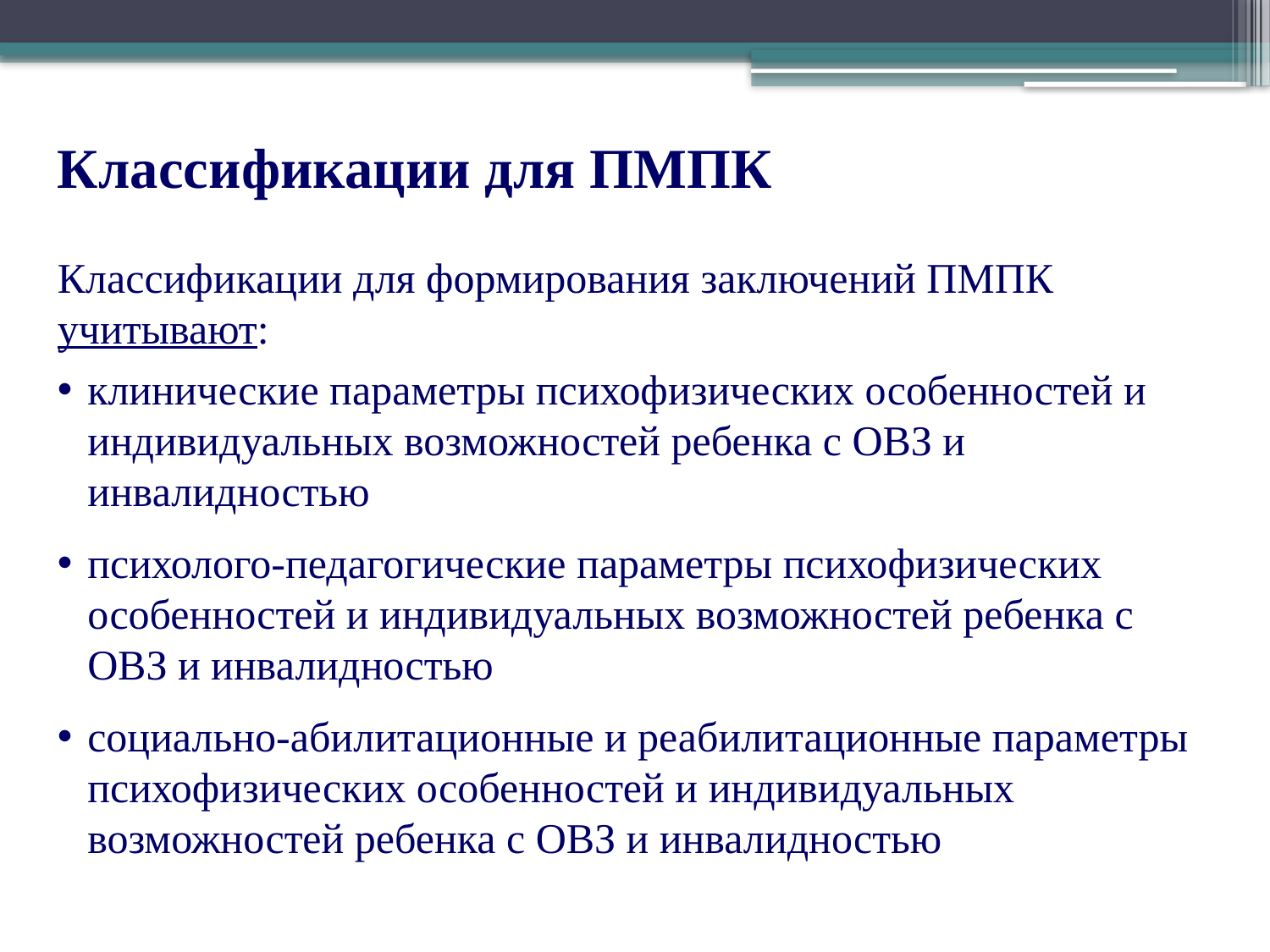

Классификации для ПМПК

Классификации для формирования заключений ПМПК
учитывают:
клинические параметры психофизических особенностей и индивидуальных возможностей ребенка с ОВЗ и инвалидностью
психолого-педагогические параметры психофизических особенностей и индивидуальных возможностей ребенка с ОВЗ и инвалидностью
социально-абилитационные и реабилитационные параметры психофизических особенностей и индивидуальных возможностей ребенка с ОВЗ и инвалидностью